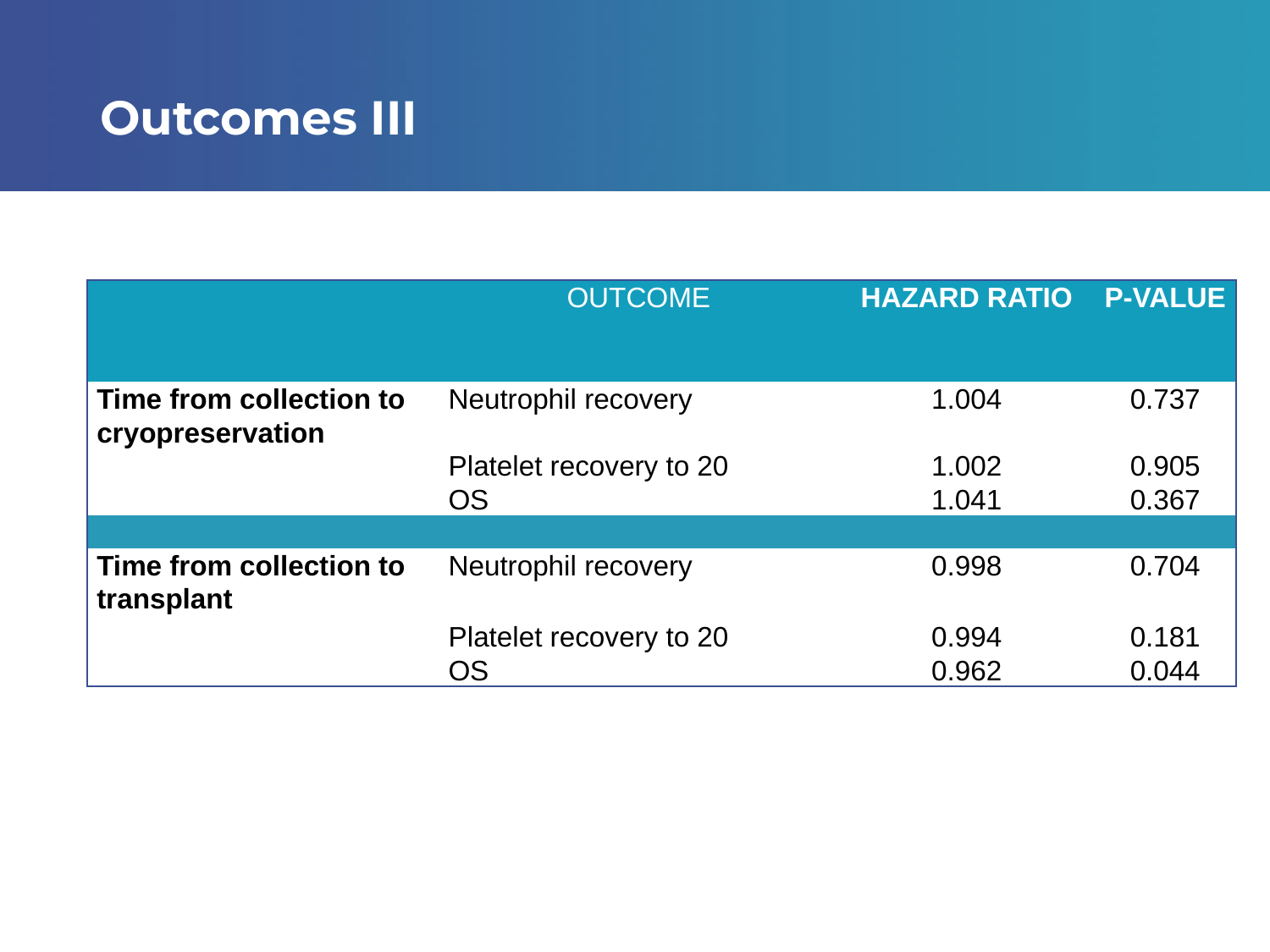

# Outcomes III
|  | OUTCOME | Hazard ratio | P-value |
| --- | --- | --- | --- |
| Time from collection to cryopreservation | Neutrophil recovery | 1.004 | 0.737 |
|  | Platelet recovery to 20 | 1.002 | 0.905 |
|  | OS | 1.041 | 0.367 |
|  |  |  |  |
| Time from collection to transplant | Neutrophil recovery | 0.998 | 0.704 |
|  | Platelet recovery to 20 | 0.994 | 0.181 |
|  | OS | 0.962 | 0.044 |